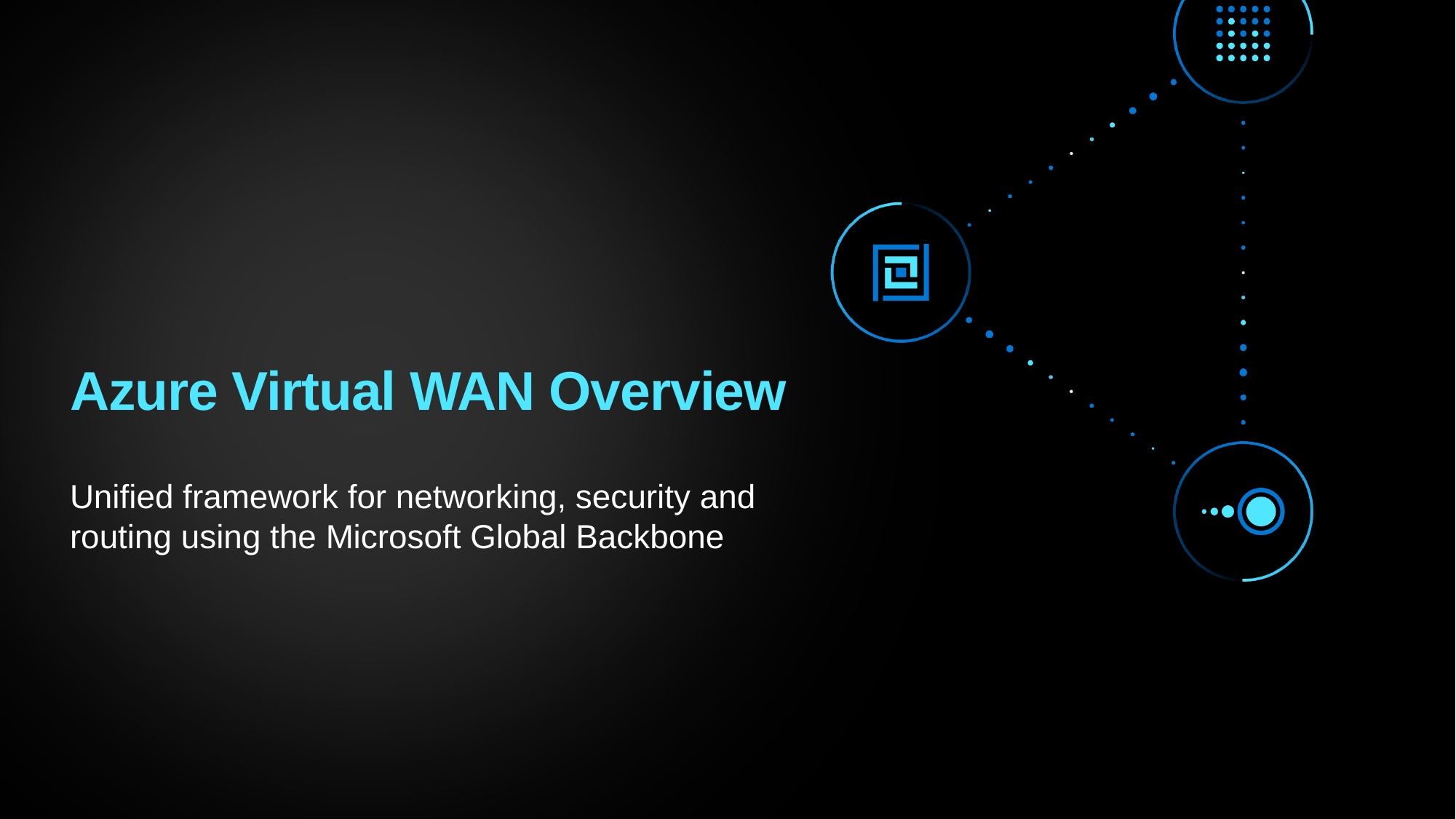

# Azure Virtual WAN Overview
Unified framework for networking, security and routing using the Microsoft Global Backbone